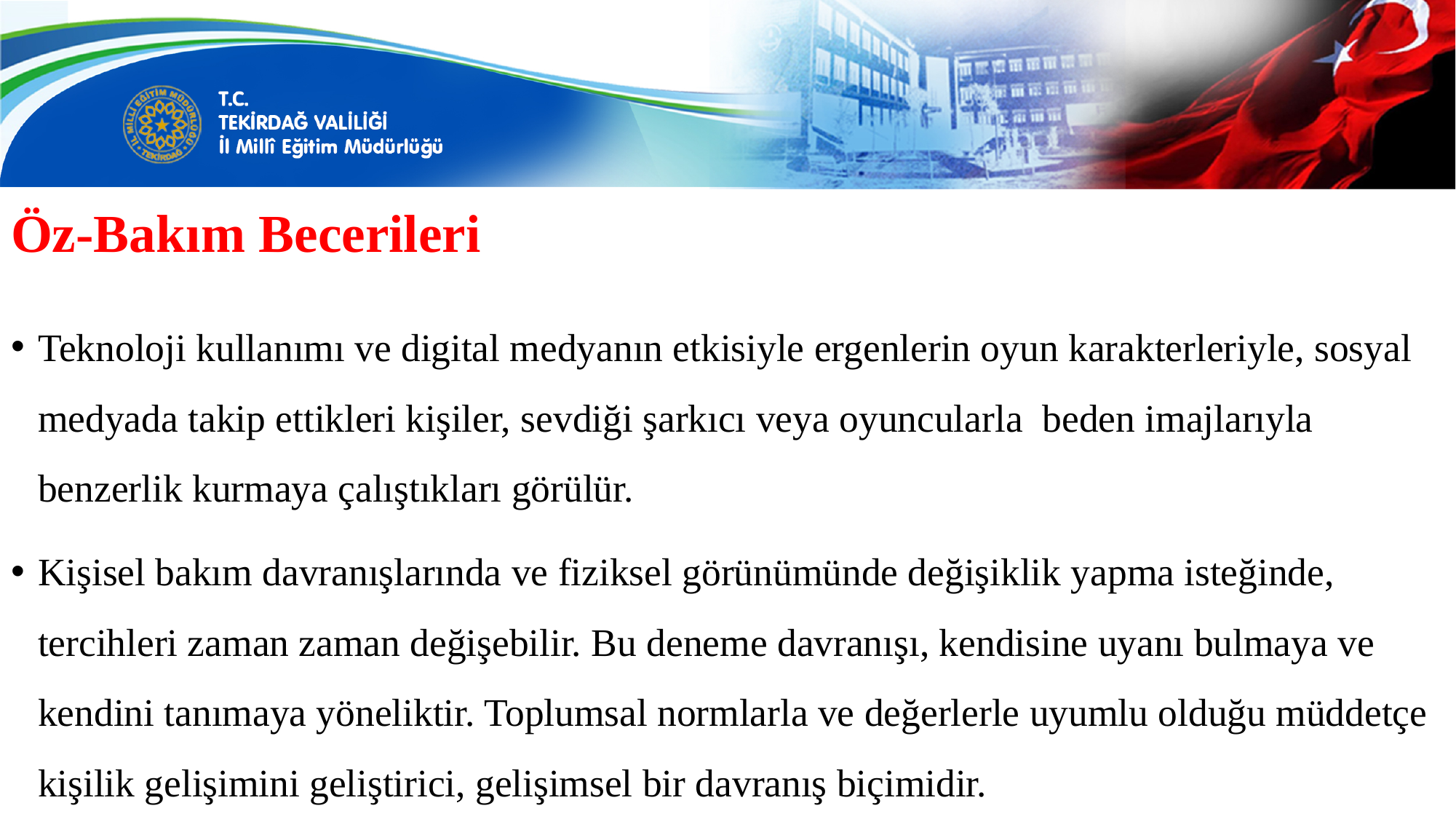

# Öz-Bakım Becerileri
Teknoloji kullanımı ve digital medyanın etkisiyle ergenlerin oyun karakterleriyle, sosyal medyada takip ettikleri kişiler, sevdiği şarkıcı veya oyuncularla  beden imajlarıyla benzerlik kurmaya çalıştıkları görülür.
Kişisel bakım davranışlarında ve fiziksel görünümünde değişiklik yapma isteğinde, tercihleri zaman zaman değişebilir. Bu deneme davranışı, kendisine uyanı bulmaya ve kendini tanımaya yöneliktir. Toplumsal normlarla ve değerlerle uyumlu olduğu müddetçe kişilik gelişimini geliştirici, gelişimsel bir davranış biçimidir.